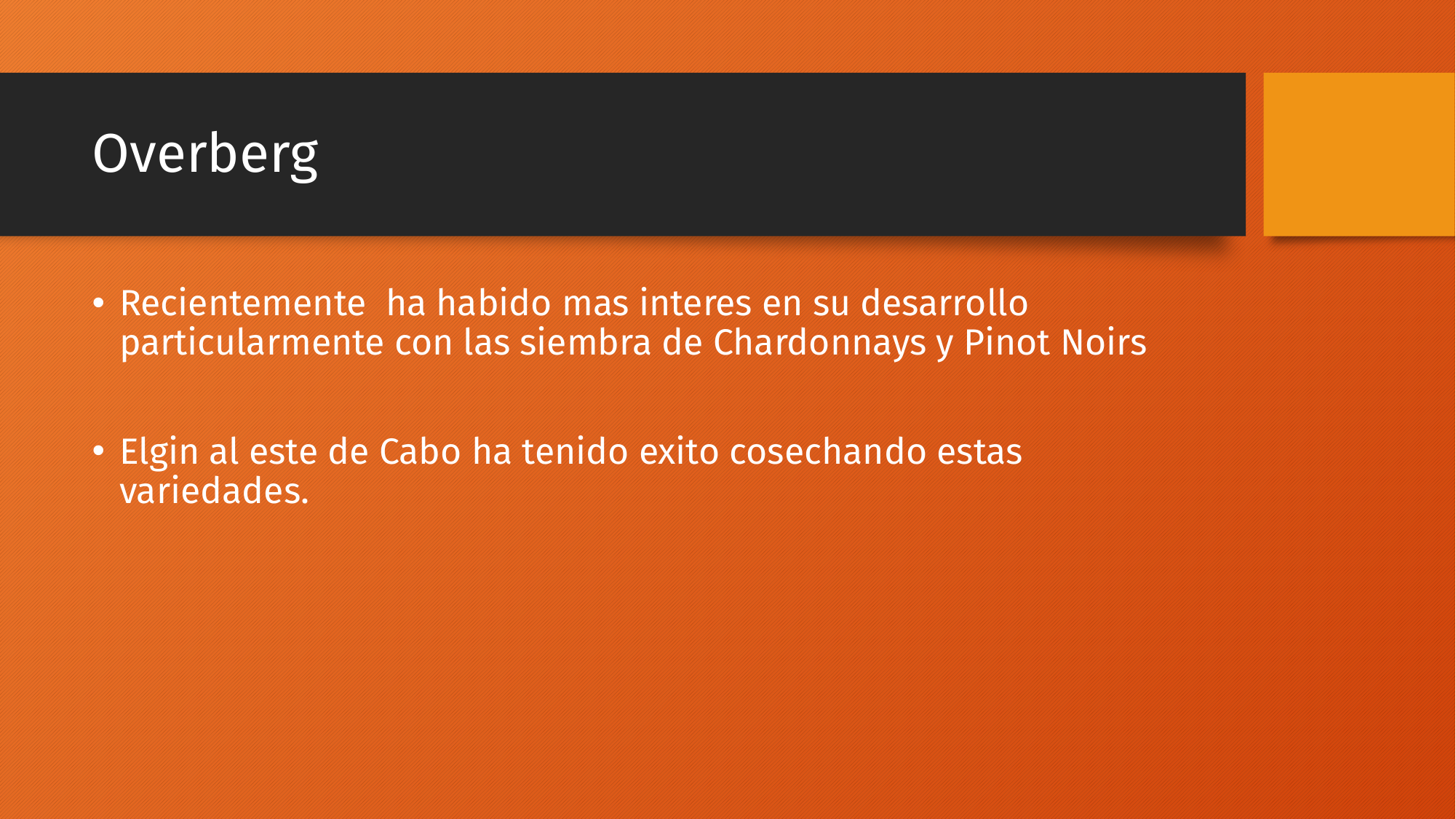

# Overberg
Recientemente  ha habido mas interes en su desarrollo particularmente con las siembra de Chardonnays y Pinot Noirs

Elgin al este de Cabo ha tenido exito cosechando estas variedades.